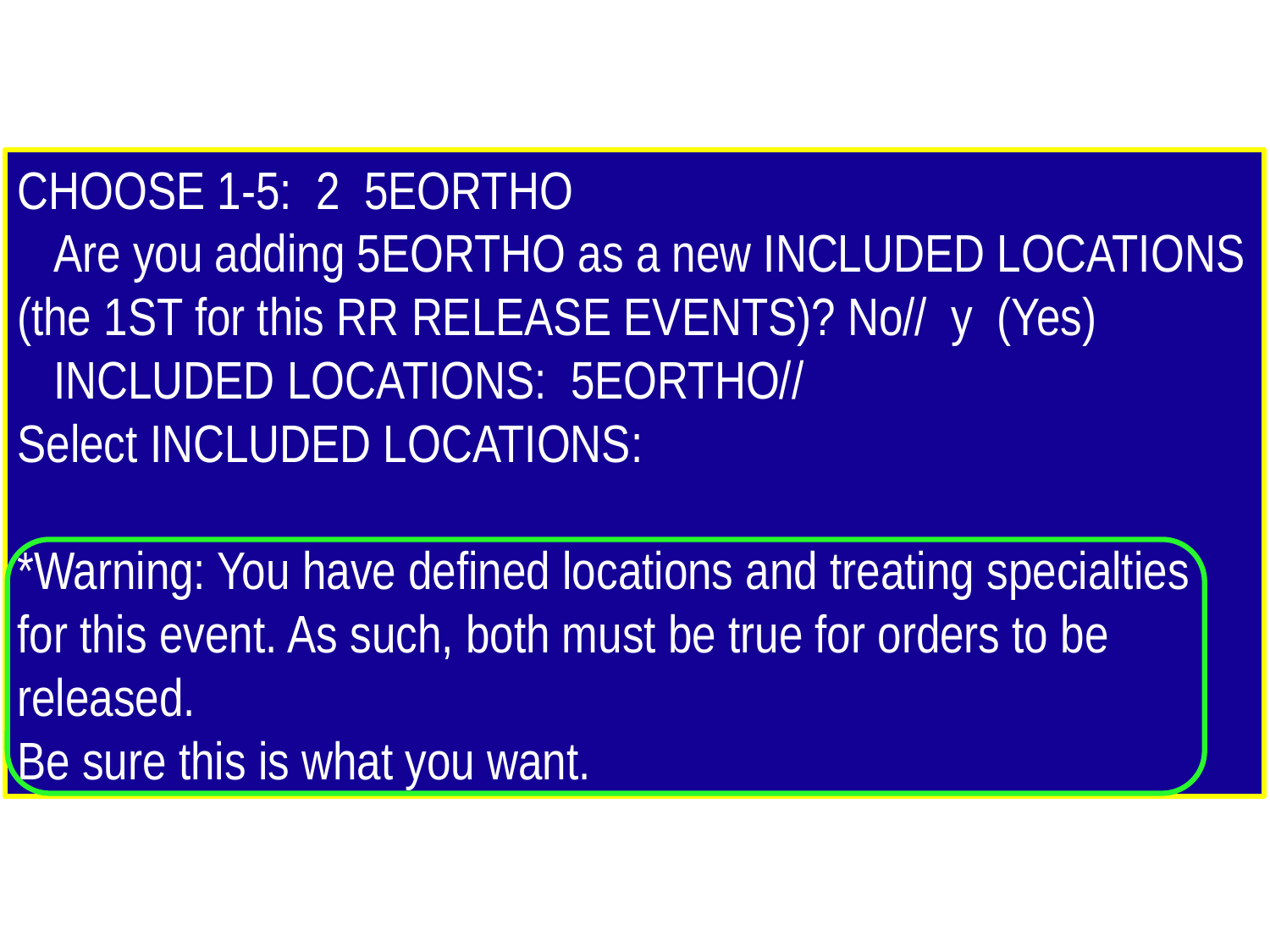

CHOOSE 1-5:  2  5EORTHO
   Are you adding 5EORTHO as a new INCLUDED LOCATIONS
(the 1ST for this RR RELEASE EVENTS)? No//  y  (Yes)
   INCLUDED LOCATIONS:  5EORTHO//
Select INCLUDED LOCATIONS:

*Warning: You have defined locations and treating specialties for this event. As such, both must be true for orders to be released.
Be sure this is what you want.